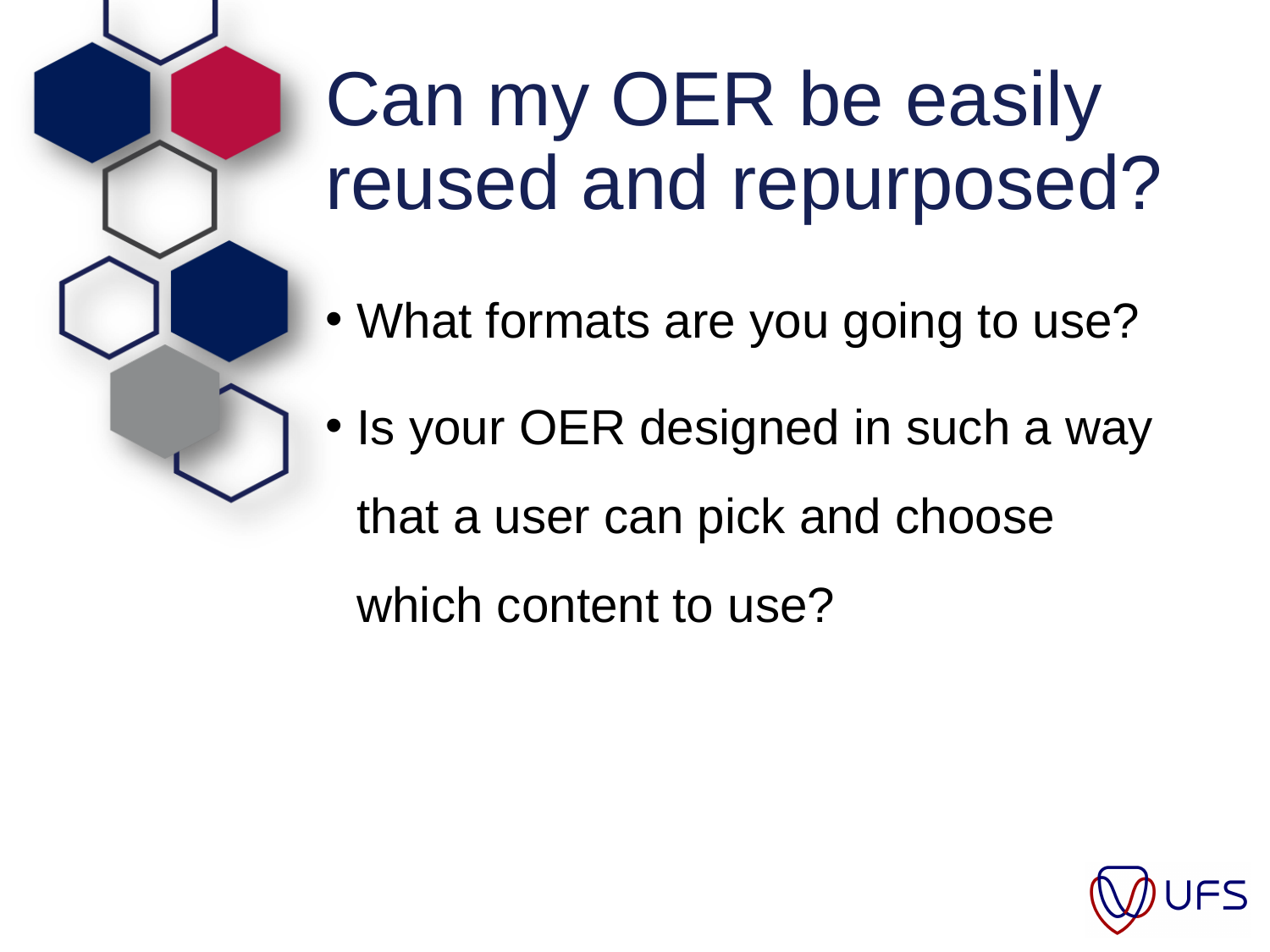

# Can my OER be easily reused and repurposed?
What formats are you going to use?
Is your OER designed in such a way that a user can pick and choose which content to use?